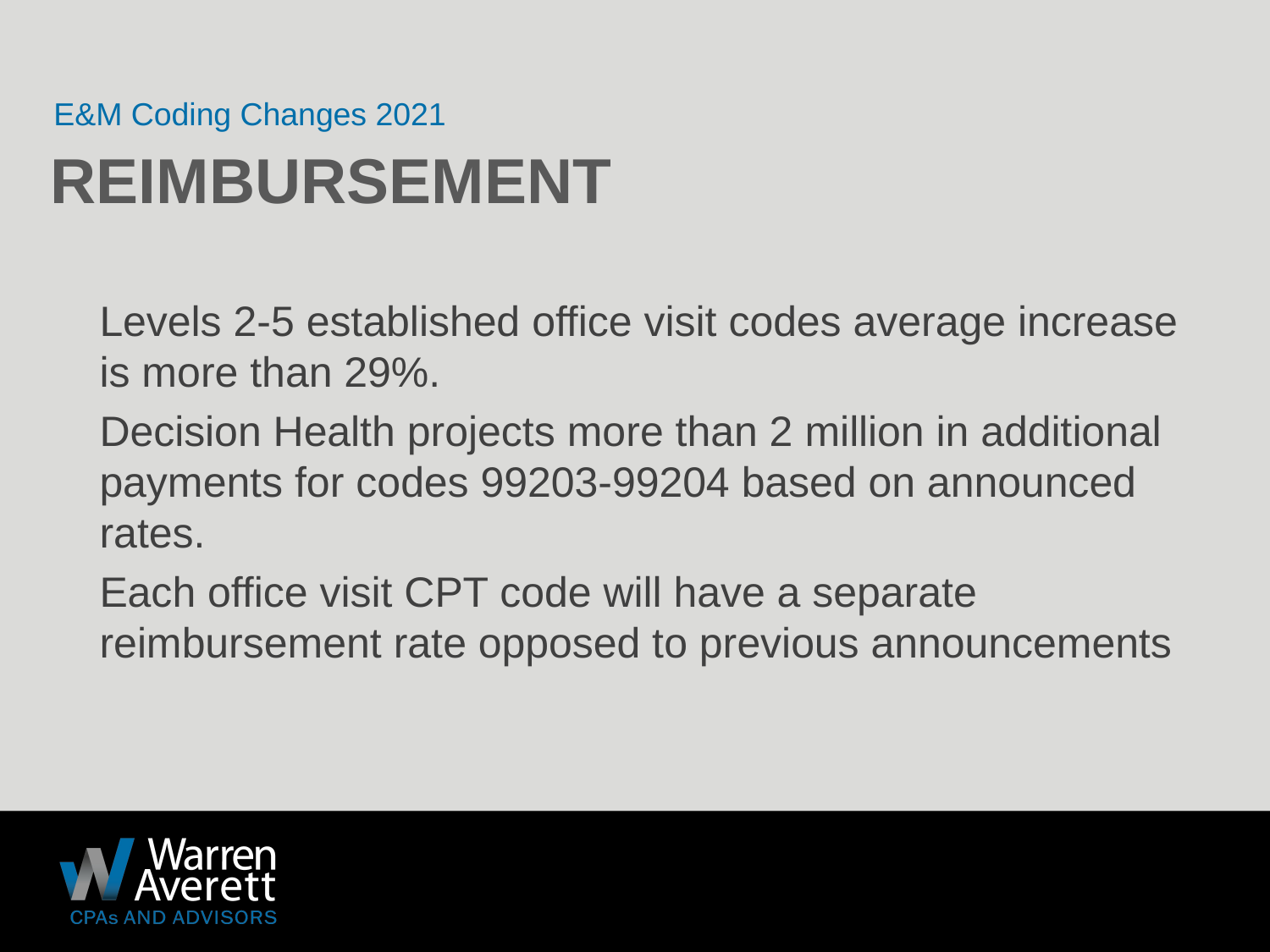

E&M Coding Changes 2021
# Reimbursement
Levels 2-5 established office visit codes average increase is more than 29%.
Decision Health projects more than 2 million in additional payments for codes 99203-99204 based on announced rates.
Each office visit CPT code will have a separate reimbursement rate opposed to previous announcements